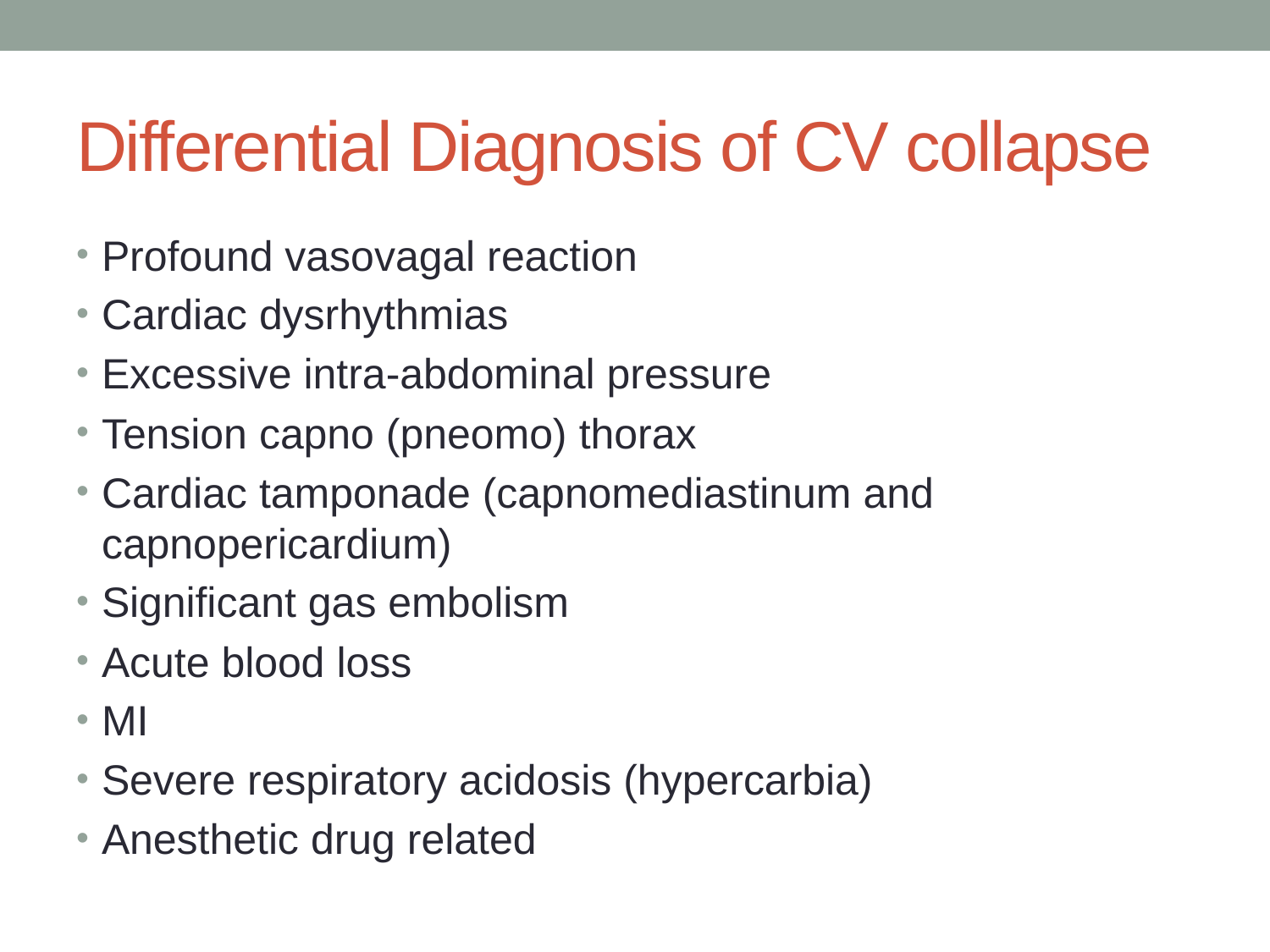

# Differential Diagnosis of CV collapse
Profound vasovagal reaction
Cardiac dysrhythmias
Excessive intra-abdominal pressure
Tension capno (pneomo) thorax
Cardiac tamponade (capnomediastinum and capnopericardium)
Significant gas embolism
Acute blood loss
MI
Severe respiratory acidosis (hypercarbia)
Anesthetic drug related